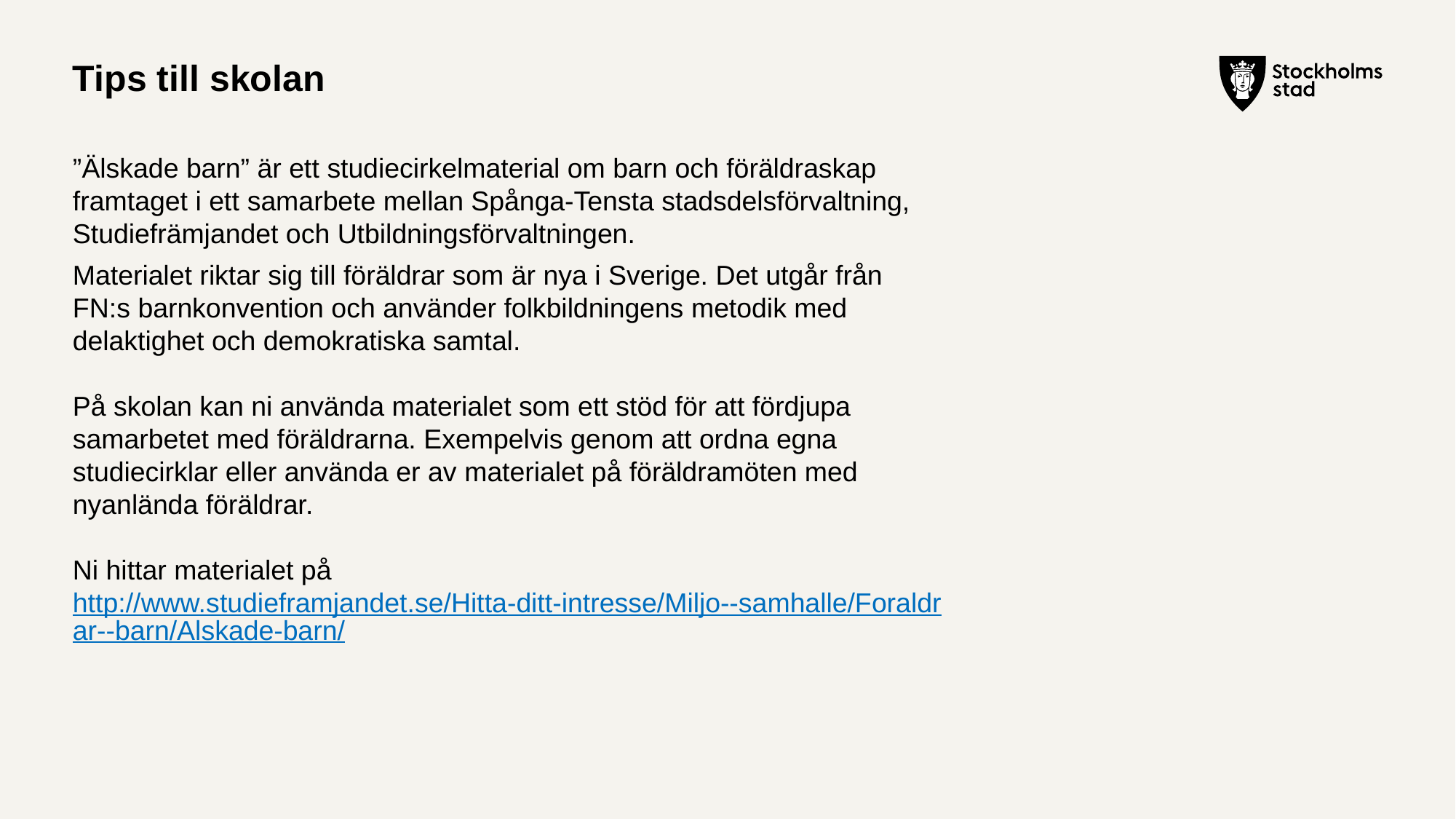

# Tips till skolan
”Älskade barn” är ett studiecirkelmaterial om barn och föräldraskap framtaget i ett samarbete mellan Spånga-Tensta stadsdelsförvaltning, Studiefrämjandet och Utbildningsförvaltningen.
Materialet riktar sig till föräldrar som är nya i Sverige. Det utgår från FN:s barnkonvention och använder folkbildningens metodik med delaktighet och demokratiska samtal.

På skolan kan ni använda materialet som ett stöd för att fördjupa samarbetet med föräldrarna. Exempelvis genom att ordna egna studiecirklar eller använda er av materialet på föräldramöten med nyanlända föräldrar.

Ni hittar materialet på http://www.studieframjandet.se/Hitta-ditt-intresse/Miljo--samhalle/Foraldrar--barn/Alskade-barn/